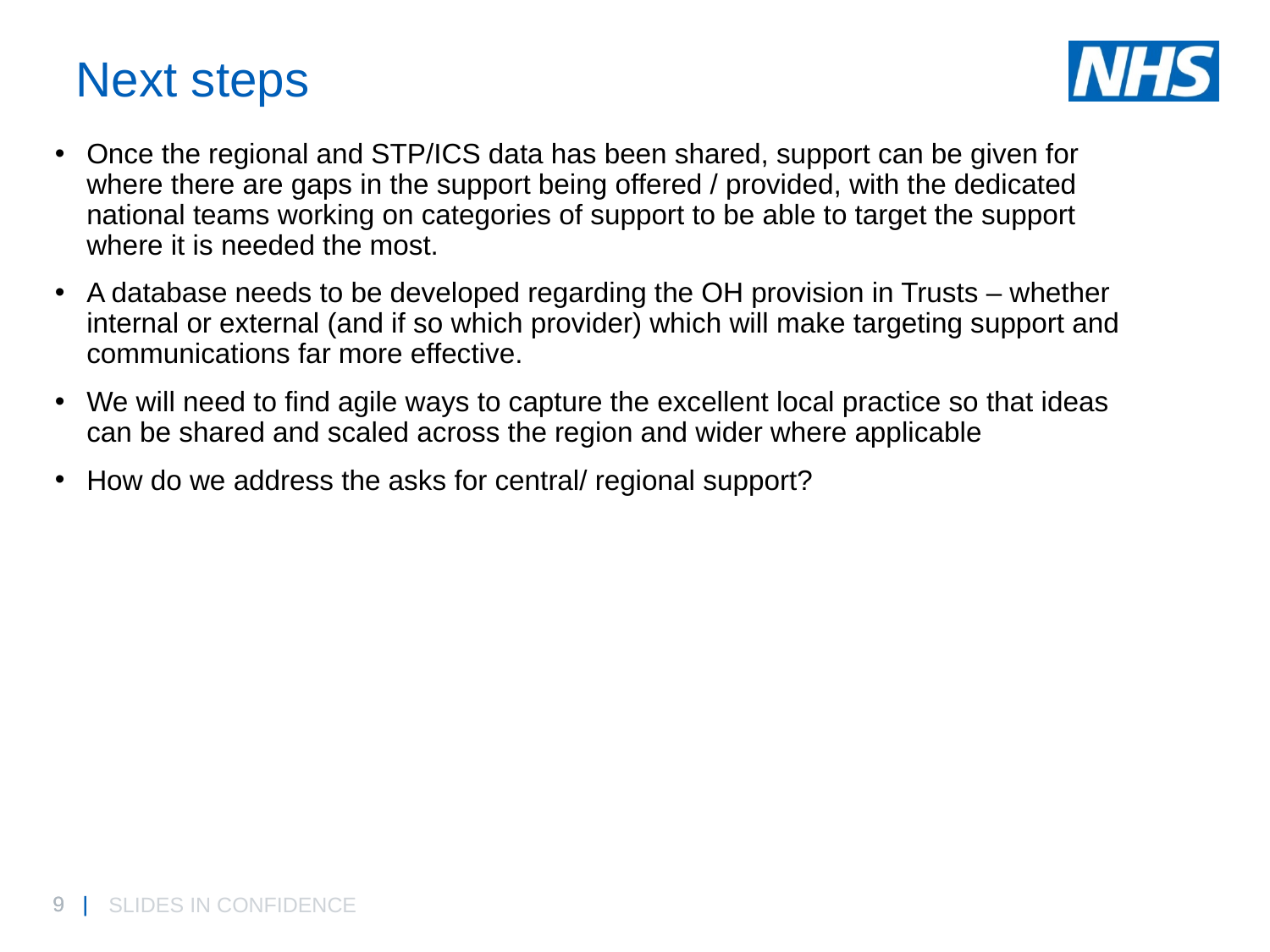

# Next steps
Once the regional and STP/ICS data has been shared, support can be given for  where there are gaps in the support being offered / provided, with the dedicated national teams working on categories of support to be able to target the support where it is needed the most.
A database needs to be developed regarding the OH provision in Trusts – whether internal or external (and if so which provider) which will make targeting support and communications far more effective.
We will need to find agile ways to capture the excellent local practice so that ideas can be shared and scaled across the region and wider where applicable
How do we address the asks for central/ regional support?

SLIDES IN CONFIDENCE